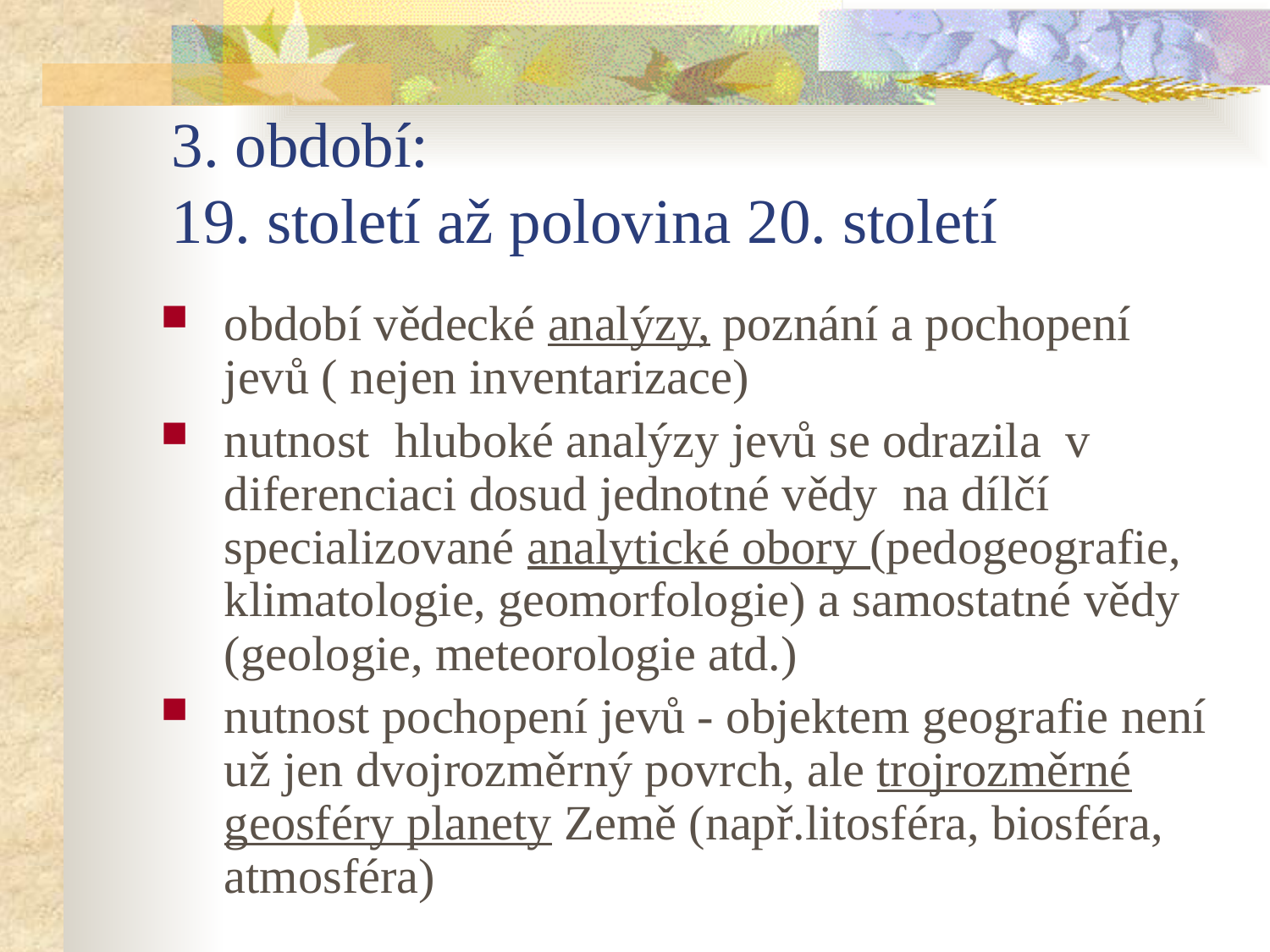

# 3. období: 19. století až polovina 20. století
období vědecké analýzy, poznání a pochopení jevů ( nejen inventarizace)
nutnost  hluboké analýzy jevů se odrazila  v diferenciaci dosud jednotné vědy  na dílčí specializované analytické obory (pedogeografie, klimatologie, geomorfologie) a samostatné vědy (geologie, meteorologie atd.)
nutnost pochopení jevů - objektem geografie není už jen dvojrozměrný povrch, ale trojrozměrné geosféry planety Země (např.litosféra, biosféra, atmosféra)